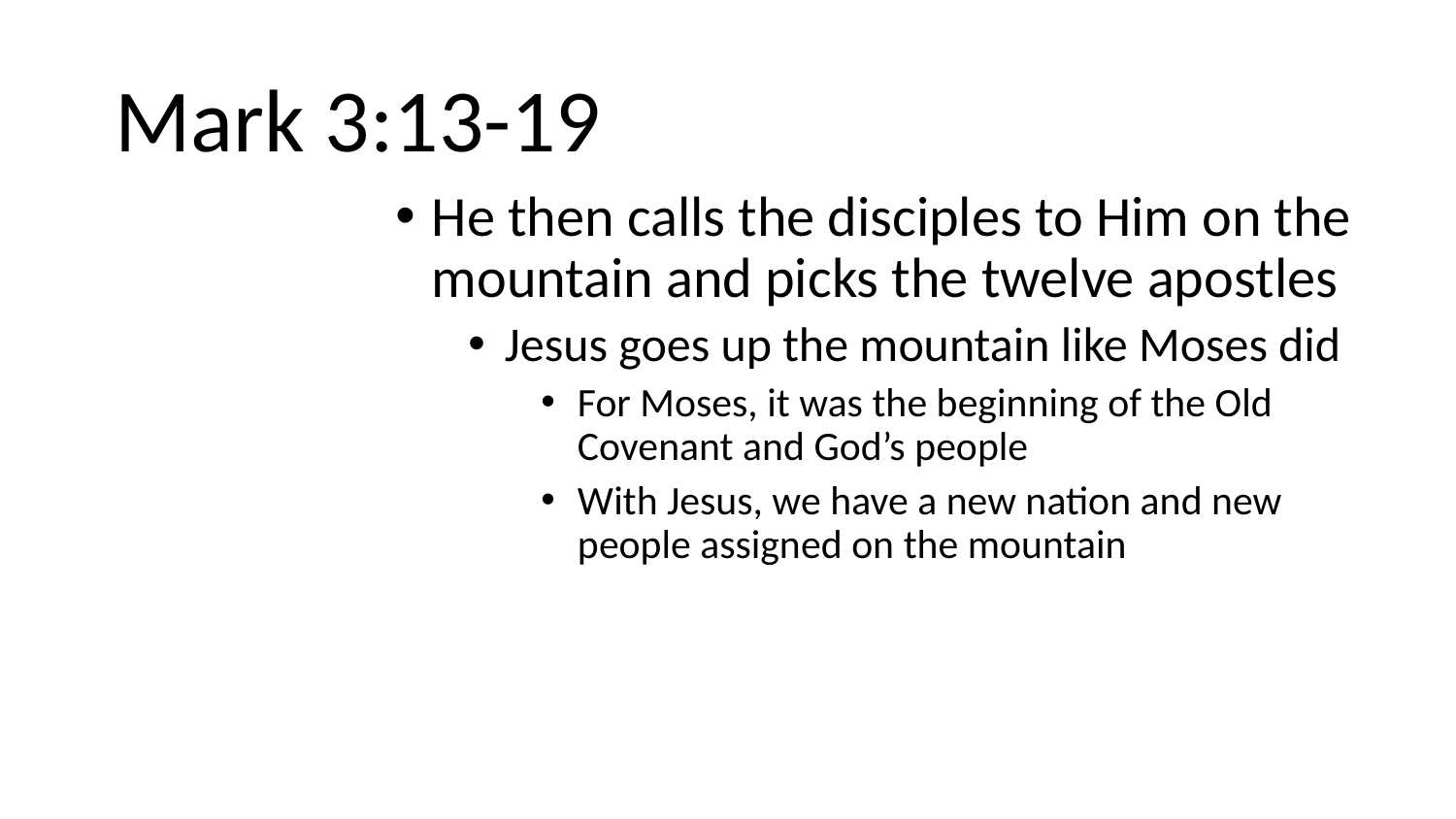

# Mark 3:13-19
He then calls the disciples to Him on the mountain and picks the twelve apostles
Jesus goes up the mountain like Moses did
For Moses, it was the beginning of the Old Covenant and God’s people
With Jesus, we have a new nation and new people assigned on the mountain